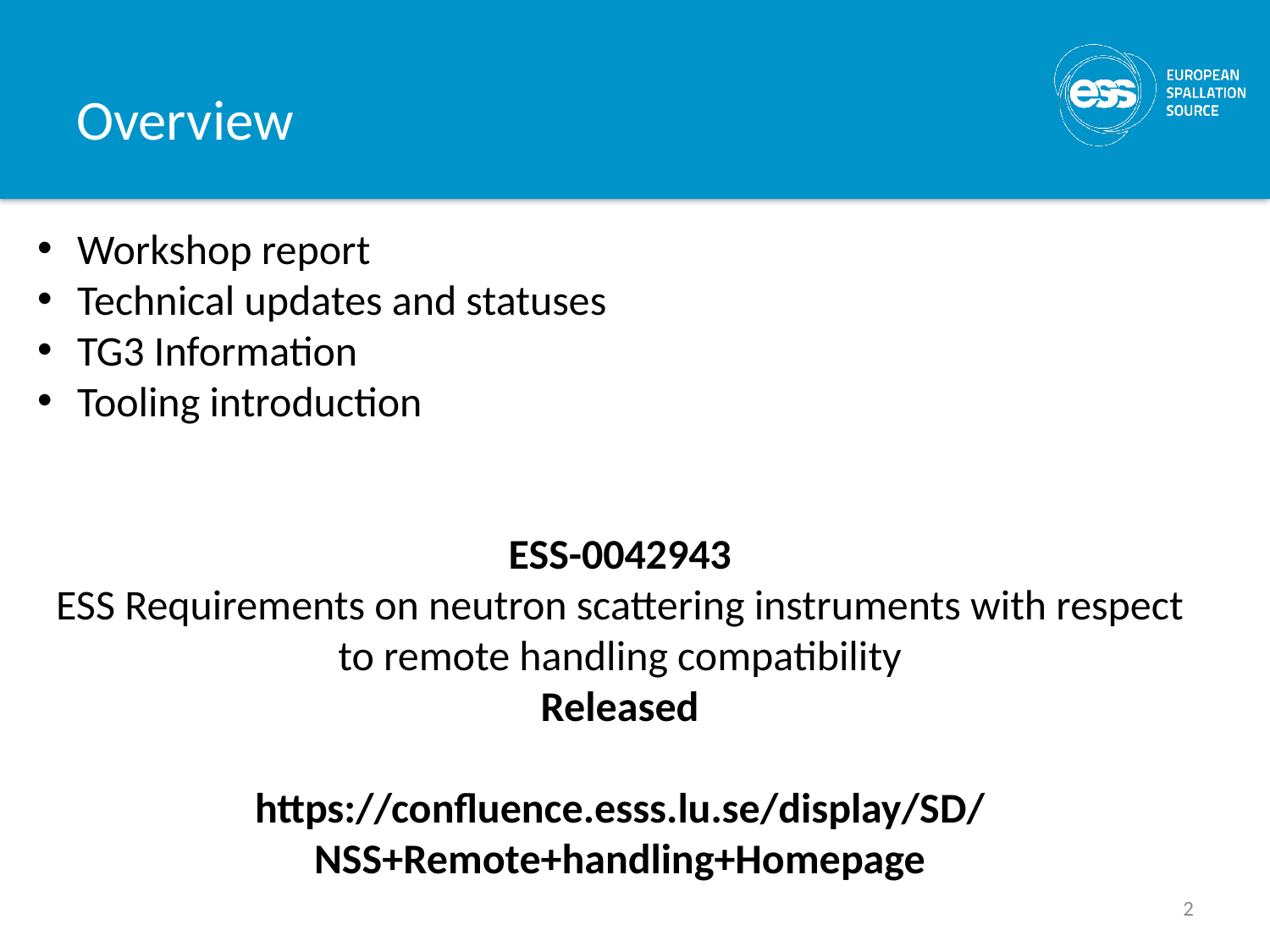

# Overview
Workshop report
Technical updates and statuses
TG3 Information
Tooling introduction

ESS-0042943
ESS Requirements on neutron scattering instruments with respect to remote handling compatibility
Released

https://confluence.esss.lu.se/display/SD/NSS+Remote+handling+Homepage
2